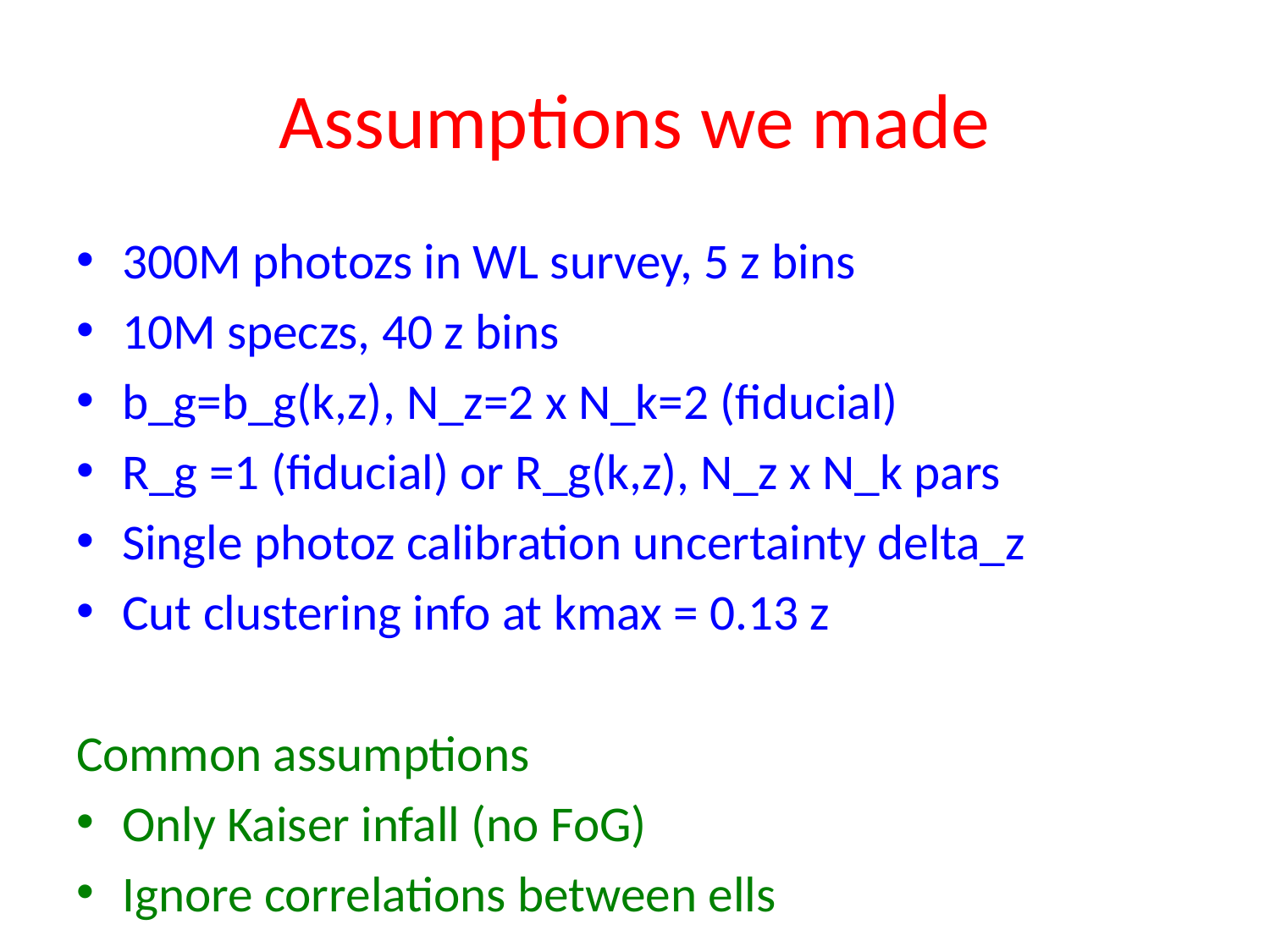

# Assumptions we made
300M photozs in WL survey, 5 z bins
10M speczs, 40 z bins
b_g=b_g(k,z), N_z=2 x N_k=2 (fiducial)
R_g =1 (fiducial) or R_g(k,z), N_z x N_k pars
Single photoz calibration uncertainty delta_z
Cut clustering info at kmax = 0.13 z

Common assumptions
Only Kaiser infall (no FoG)
Ignore correlations between ells